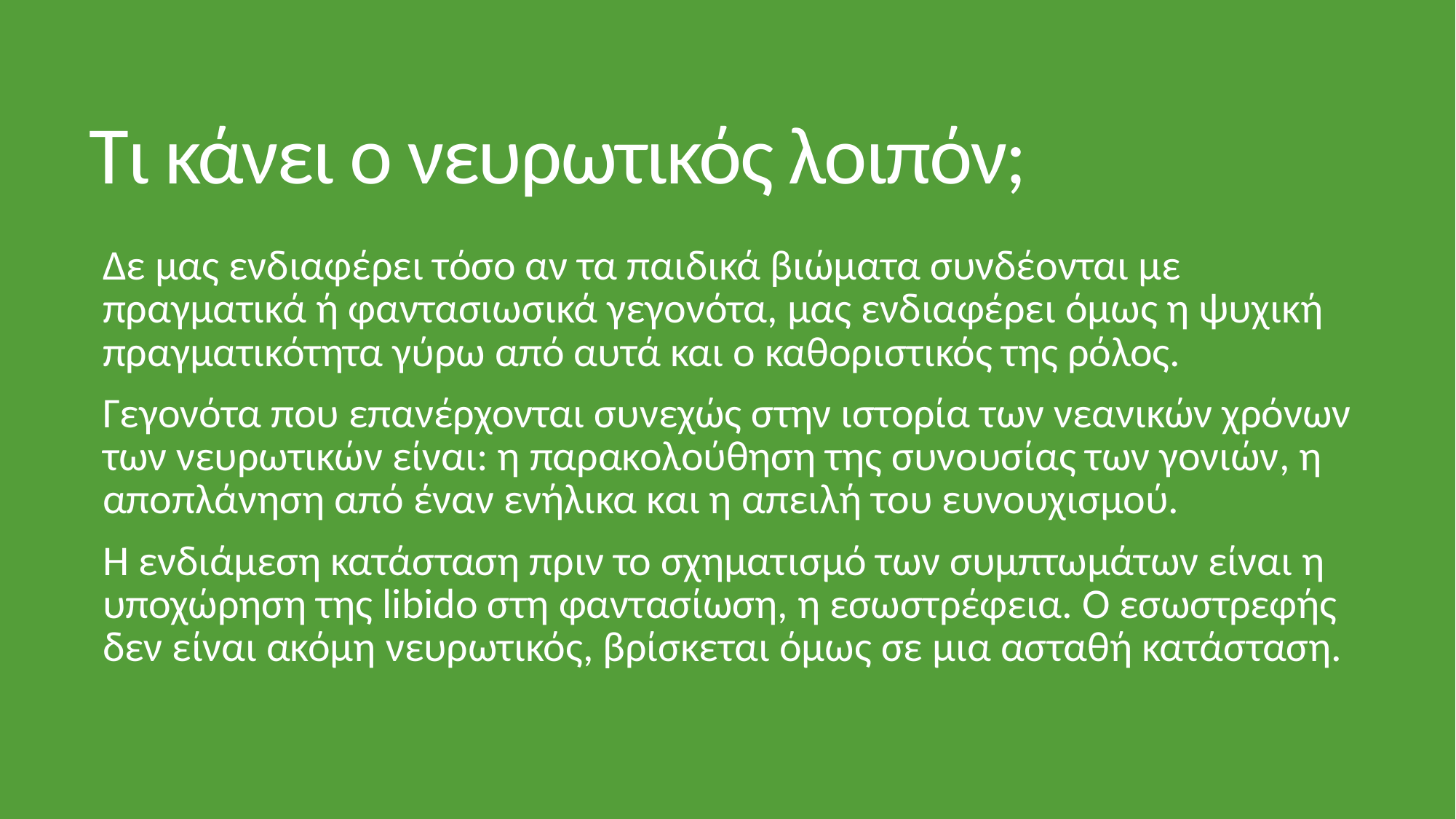

# Τι κάνει ο νευρωτικός λοιπόν;
Δε μας ενδιαφέρει τόσο αν τα παιδικά βιώματα συνδέονται με πραγματικά ή φαντασιωσικά γεγονότα, μας ενδιαφέρει όμως η ψυχική πραγματικότητα γύρω από αυτά και ο καθοριστικός της ρόλος.
Γεγονότα που επανέρχονται συνεχώς στην ιστορία των νεανικών χρόνων των νευρωτικών είναι: η παρακολούθηση της συνουσίας των γονιών, η αποπλάνηση από έναν ενήλικα και η απειλή του ευνουχισμού.
Η ενδιάμεση κατάσταση πριν το σχηματισμό των συμπτωμάτων είναι η υποχώρηση της libido στη φαντασίωση, η εσωστρέφεια. Ο εσωστρεφής δεν είναι ακόμη νευρωτικός, βρίσκεται όμως σε μια ασταθή κατάσταση.